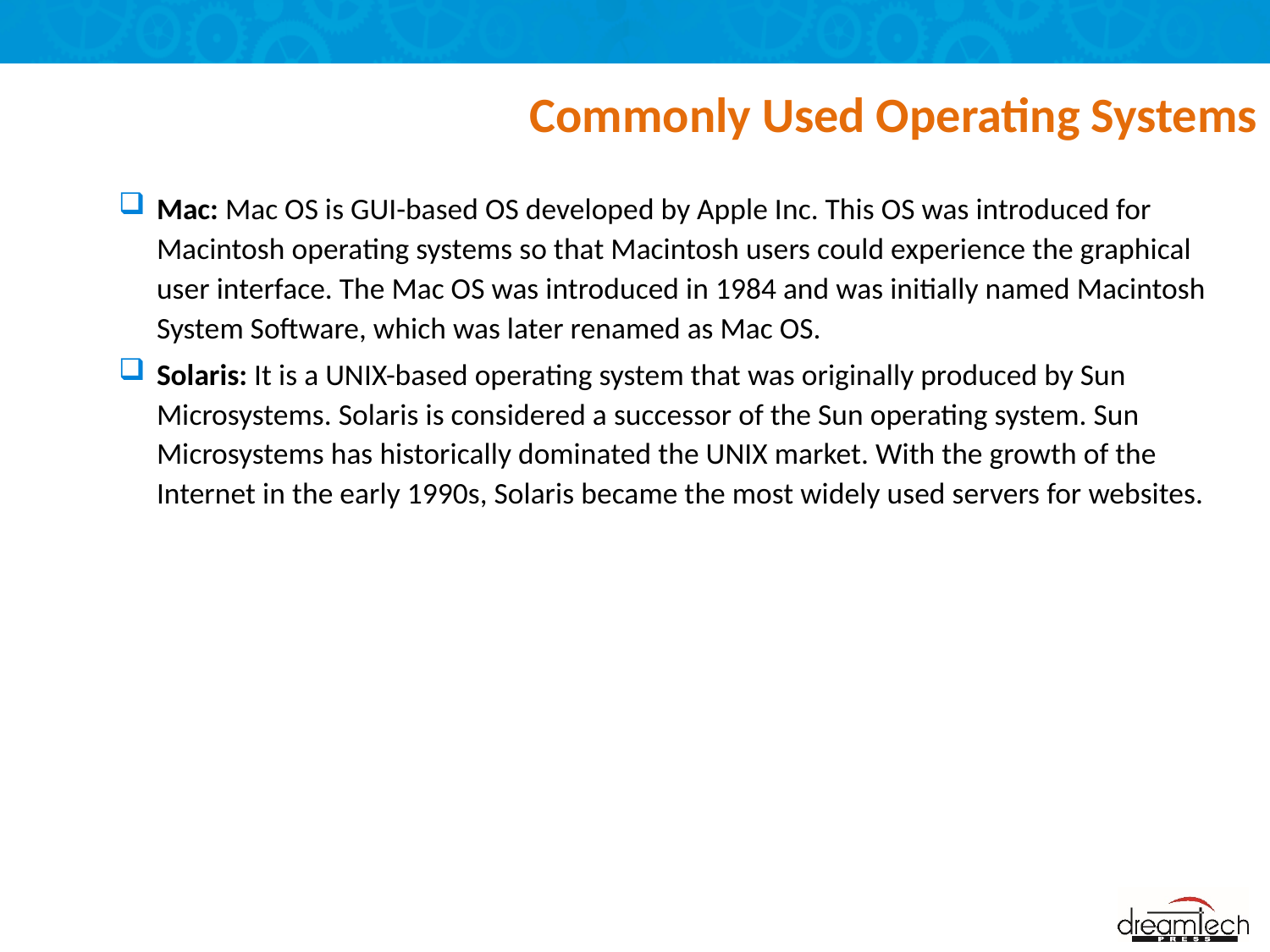

# Commonly Used Operating Systems
Mac: Mac OS is GUI-based OS developed by Apple Inc. This OS was introduced for Macintosh operating systems so that Macintosh users could experience the graphical user interface. The Mac OS was introduced in 1984 and was initially named Macintosh System Software, which was later renamed as Mac OS.
Solaris: It is a UNIX-based operating system that was originally produced by Sun Microsystems. Solaris is considered a successor of the Sun operating system. Sun Microsystems has historically dominated the UNIX market. With the growth of the Internet in the early 1990s, Solaris became the most widely used servers for websites.